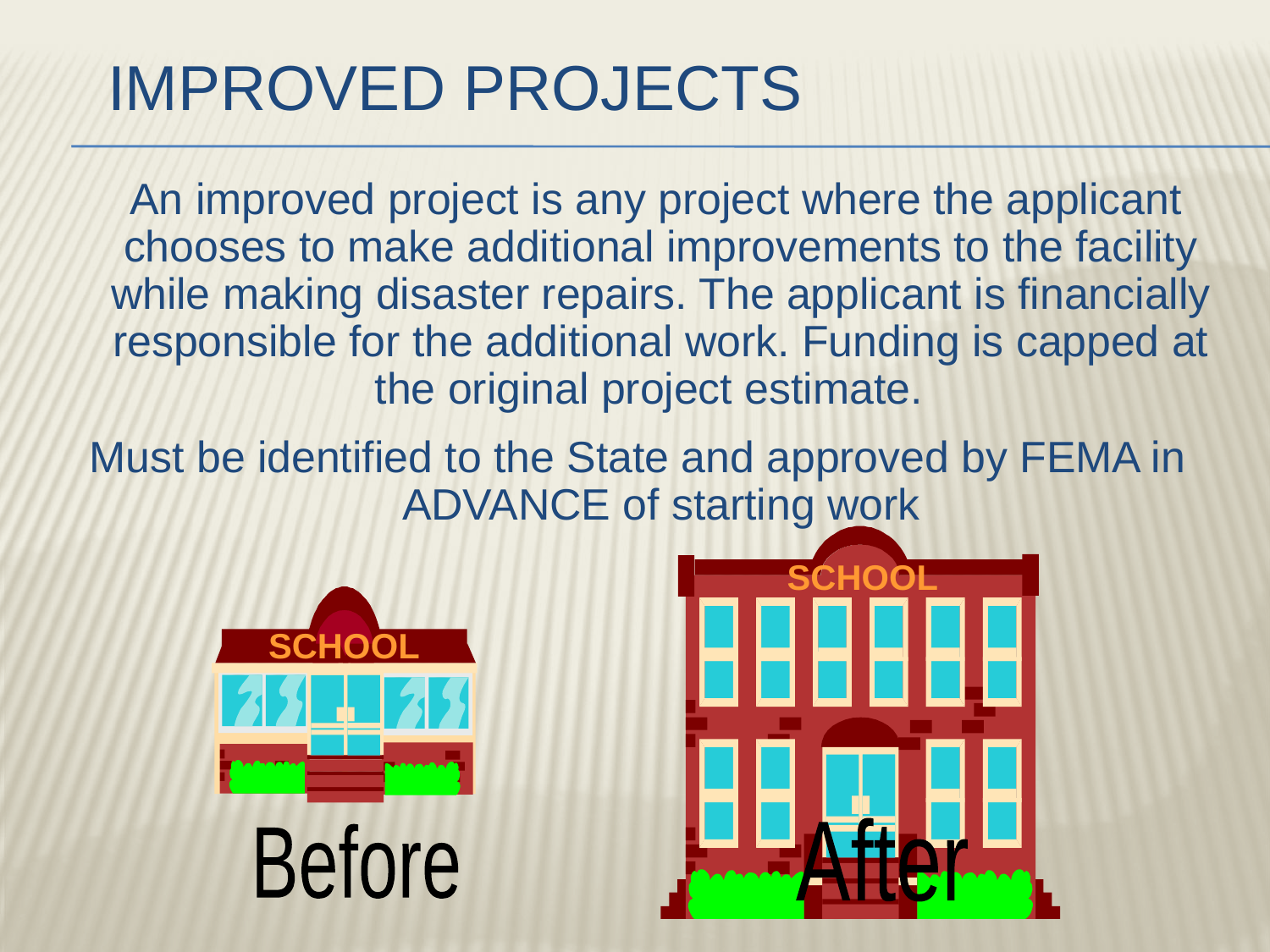

# Improved Projects
   An improved project is any project where the applicant chooses to make additional improvements to the facility while making disaster repairs. The applicant is financially responsible for the additional work. Funding is capped at the original project estimate.
Must be identified to the State and approved by FEMA in ADVANCE of starting work

SCHOOL

SCHOOL

After
Before